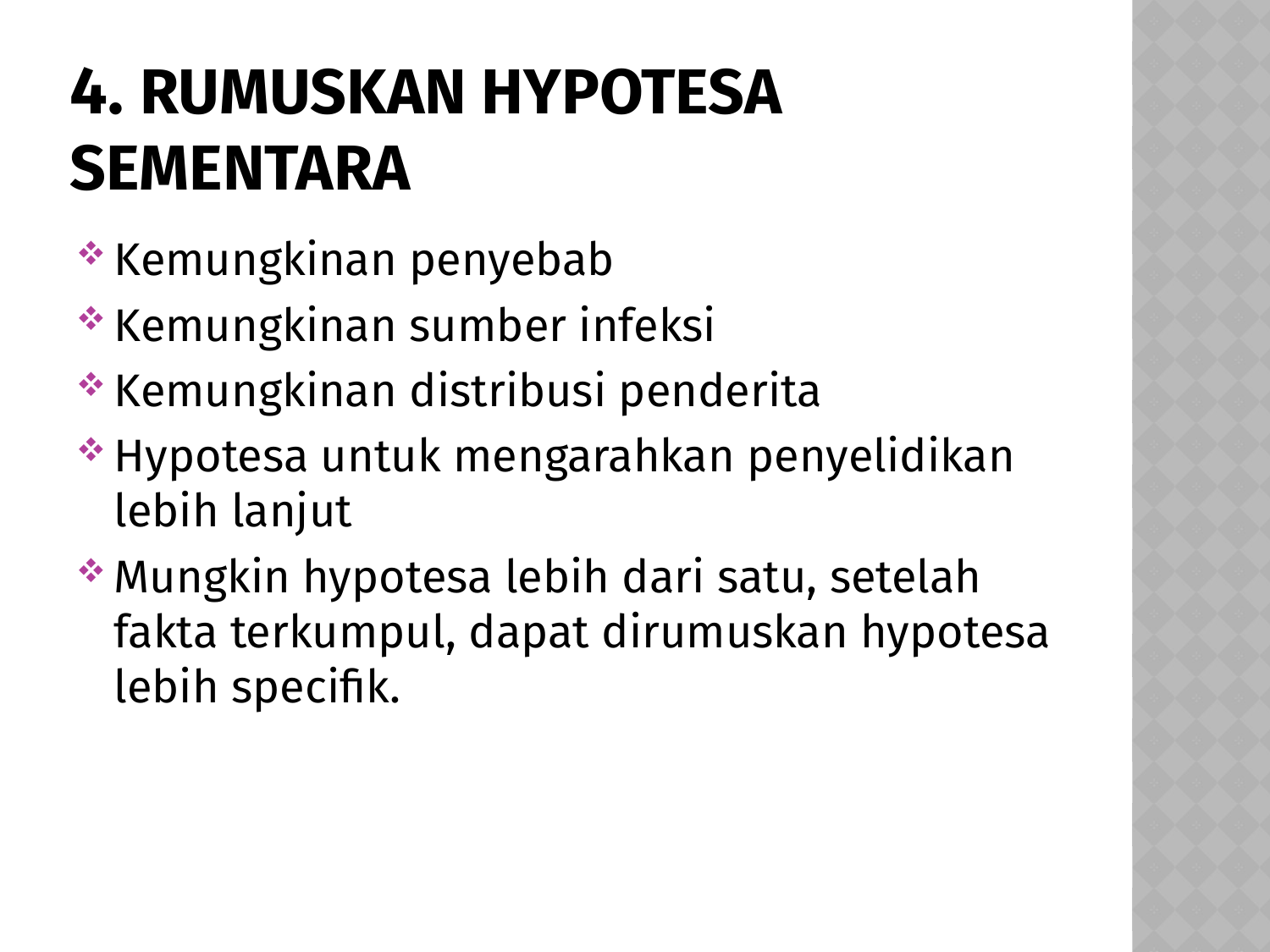

# 4. RUMUSKAN HYPOTESA SEMENTARA
Kemungkinan penyebab
Kemungkinan sumber infeksi
Kemungkinan distribusi penderita
Hypotesa untuk mengarahkan penyelidikan lebih lanjut
Mungkin hypotesa lebih dari satu, setelah fakta terkumpul, dapat dirumuskan hypotesa lebih specifik.